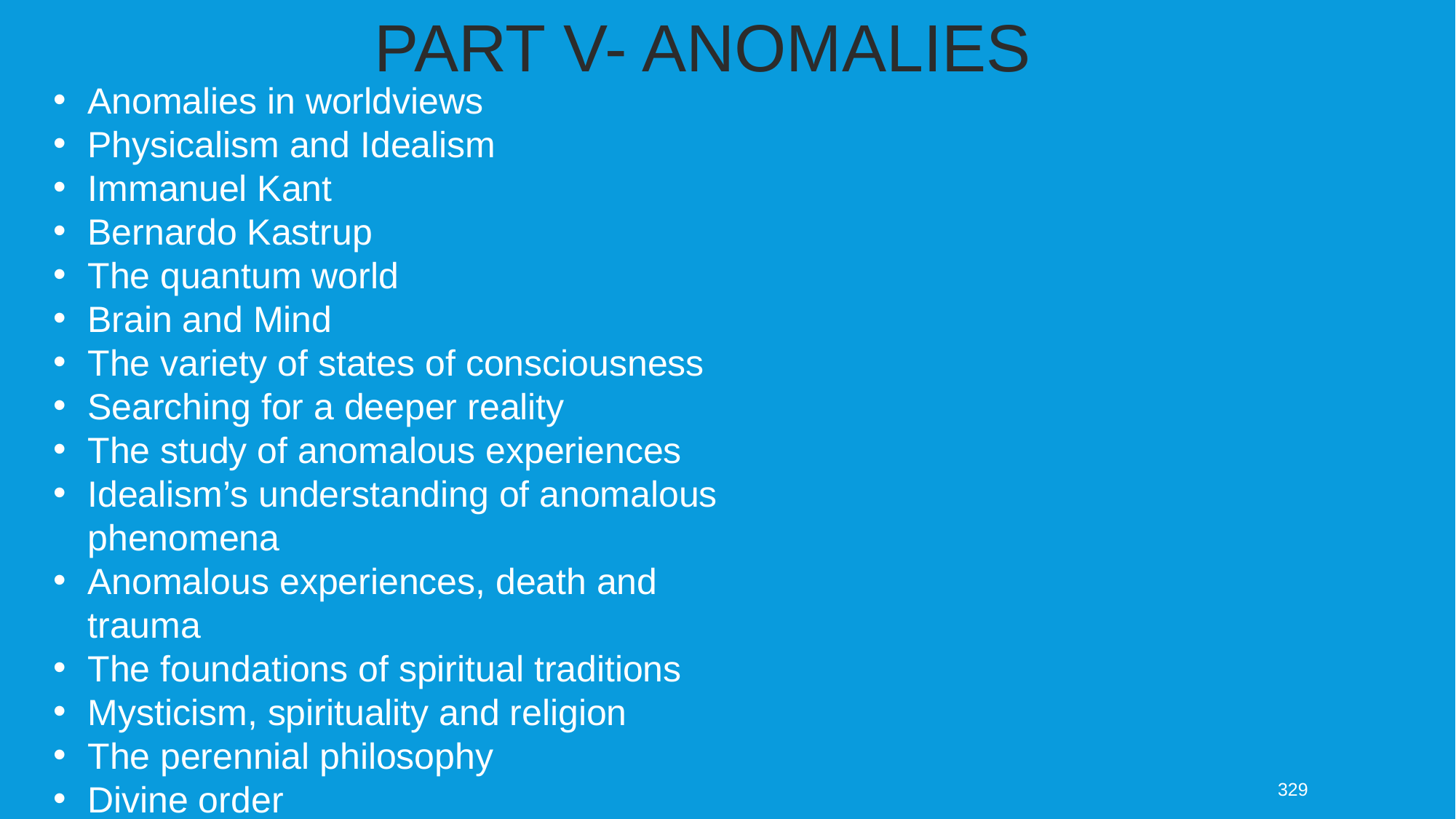

PART V- ANOMALIES
Anomalies in worldviews
Physicalism and Idealism
Immanuel Kant
Bernardo Kastrup
The quantum world
Brain and Mind
The variety of states of consciousness
Searching for a deeper reality
The study of anomalous experiences
Idealism’s understanding of anomalous phenomena
Anomalous experiences, death and trauma
The foundations of spiritual traditions
Mysticism, spirituality and religion
The perennial philosophy
Divine order
Idealism, physicalism and meaning

329